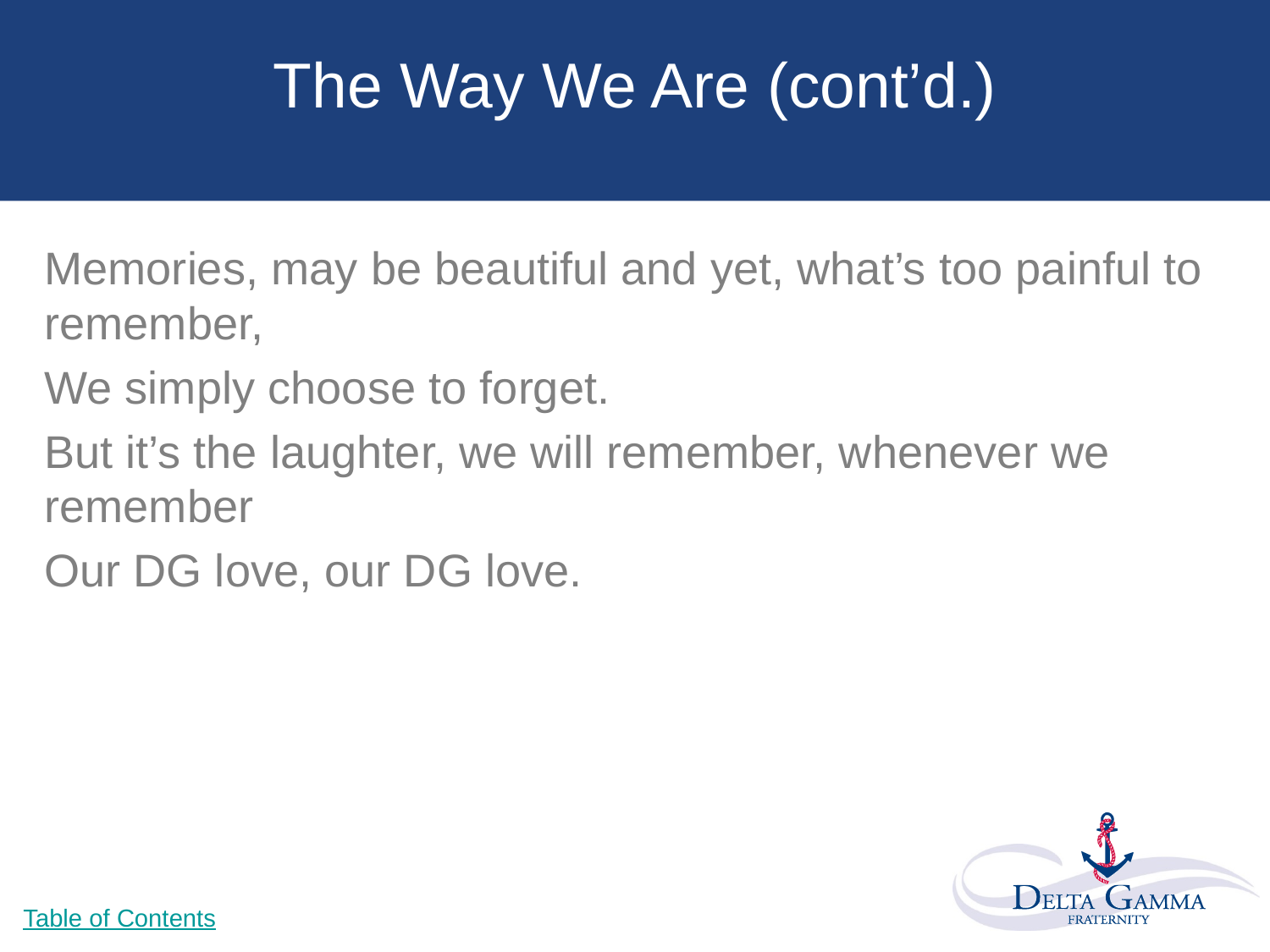

# The Way We Are (cont’d.)
Memories, may be beautiful and yet, what’s too painful to remember,
We simply choose to forget.
But it’s the laughter, we will remember, whenever we remember
Our DG love, our DG love.

Table of Contents